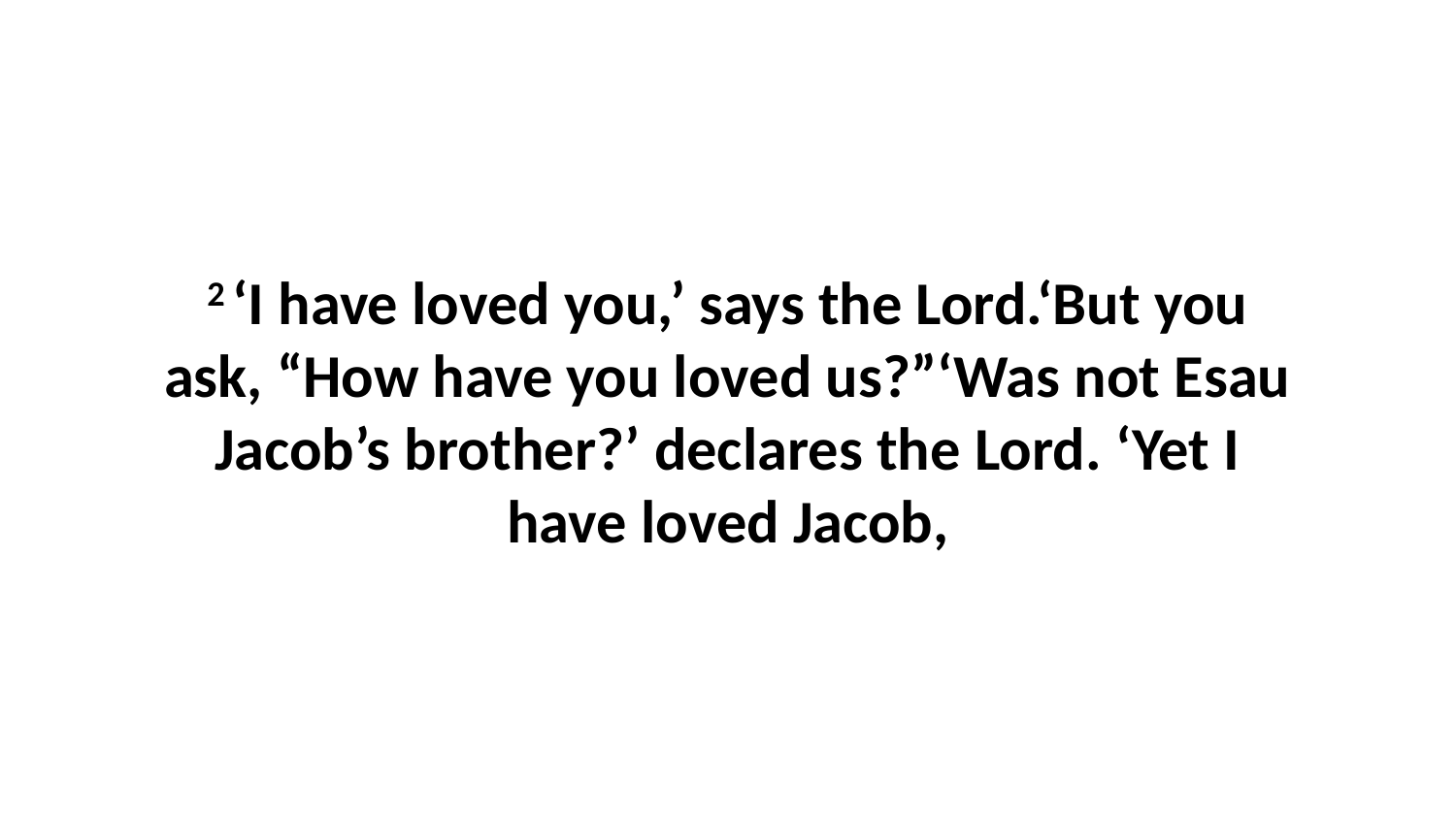

2 ‘I have loved you,’ says the Lord.‘But you ask, “How have you loved us?”‘Was not Esau Jacob’s brother?’ declares the Lord. ‘Yet I have loved Jacob,